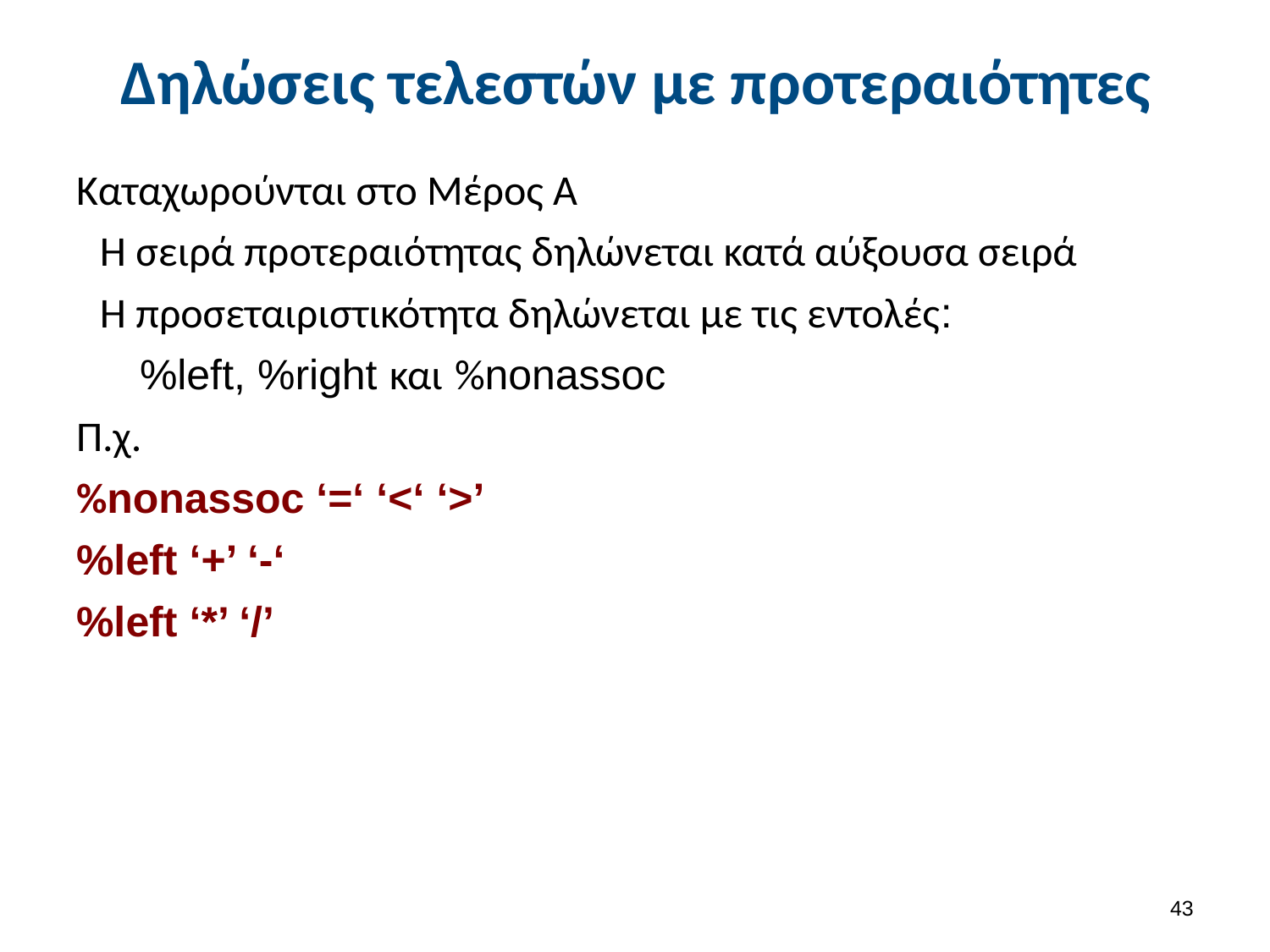

# Δηλώσεις τελεστών με προτεραιότητες

Καταχωρούνται στο Μέρος Α
  Η σειρά προτεραιότητας δηλώνεται κατά αύξουσα σειρά
  Η προσεταιριστικότητα δηλώνεται με τις εντολές:
%left, %right και %nonassoc
Π.χ.
%nonassoc ‘=‘ ‘<‘ ‘>’
%left ‘+’ ‘-‘
%left ‘*’ ‘/’

43